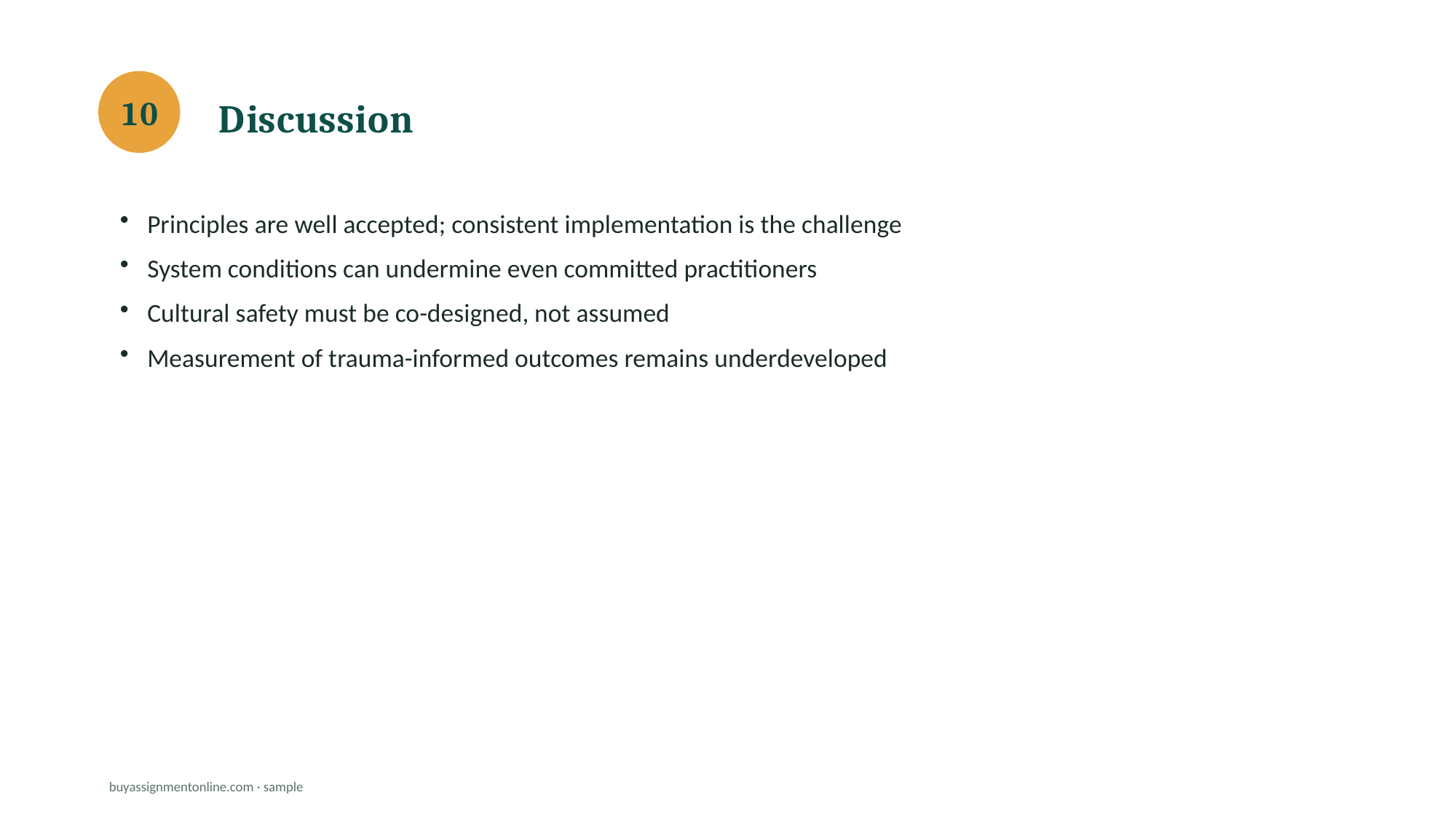

Discussion

10
Principles are well accepted; consistent implementation is the challenge
System conditions can undermine even committed practitioners
Cultural safety must be co-designed, not assumed
Measurement of trauma-informed outcomes remains underdeveloped
buyassignmentonline.com · sample